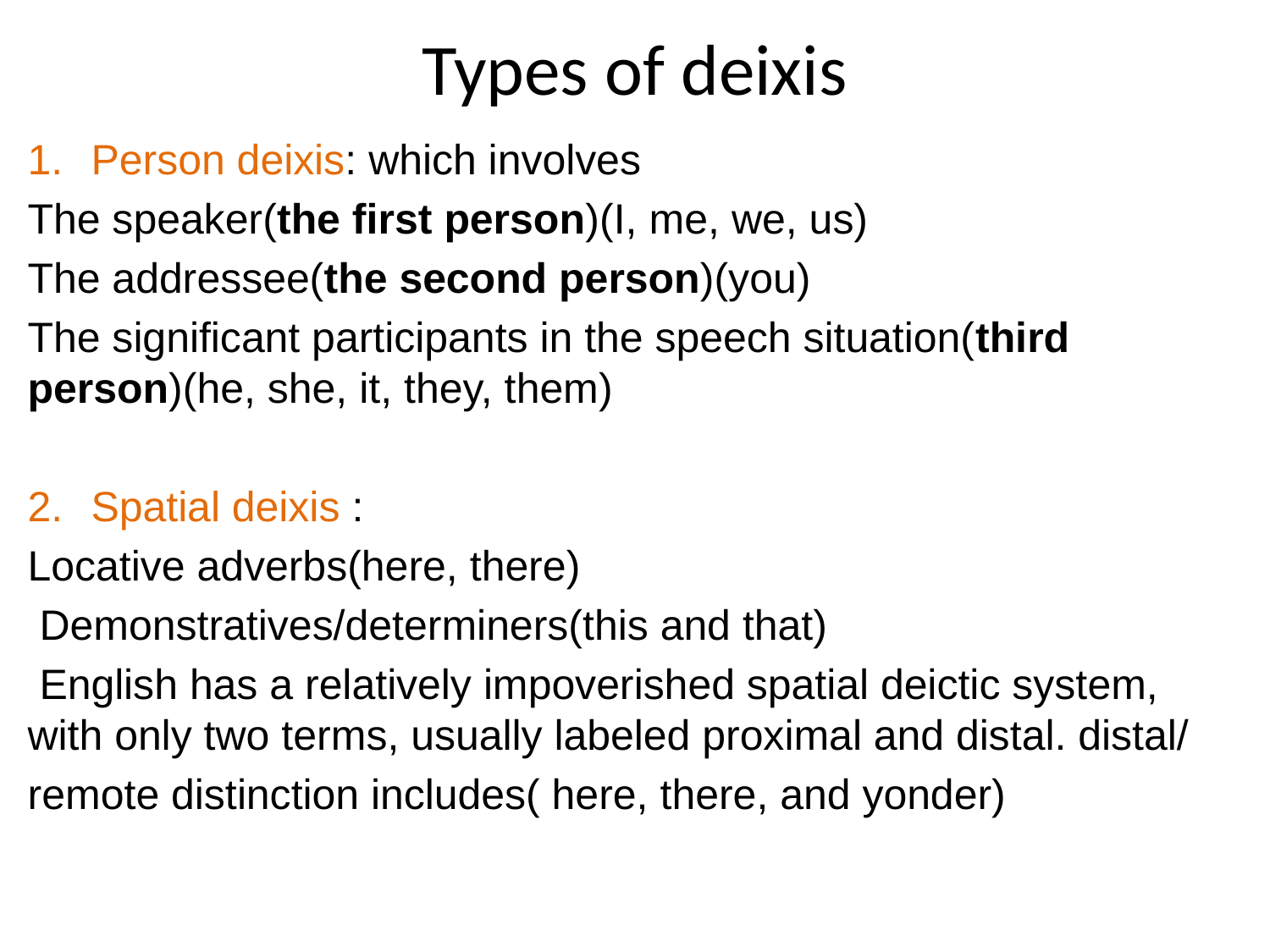

# Types of deixis
Person deixis: which involves
The speaker(the first person)(I, me, we, us)
The addressee(the second person)(you)
The significant participants in the speech situation(third person)(he, she, it, they, them)

Spatial deixis :
Locative adverbs(here, there)
 Demonstratives/determiners(this and that)
 English has a relatively impoverished spatial deictic system, with only two terms, usually labeled proximal and distal. distal/
remote distinction includes( here, there, and yonder)